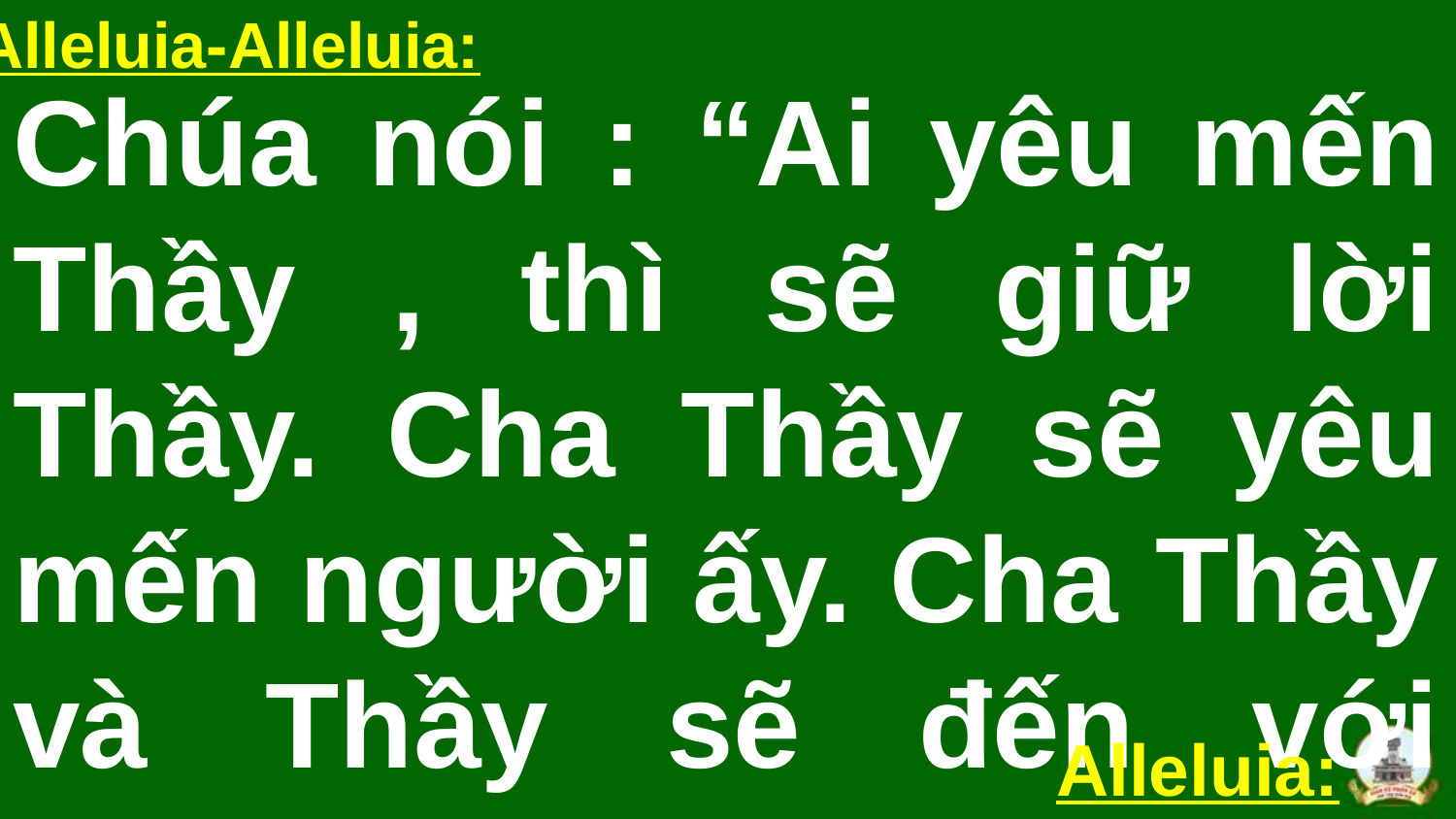

Alleluia-Alleluia:
Chúa nói : “Ai yêu mến Thầy , thì sẽ giữ lời Thầy. Cha Thầy sẽ yêu mến người ấy. Cha Thầy và Thầy sẽ đến với người ấy.”
Alleluia: